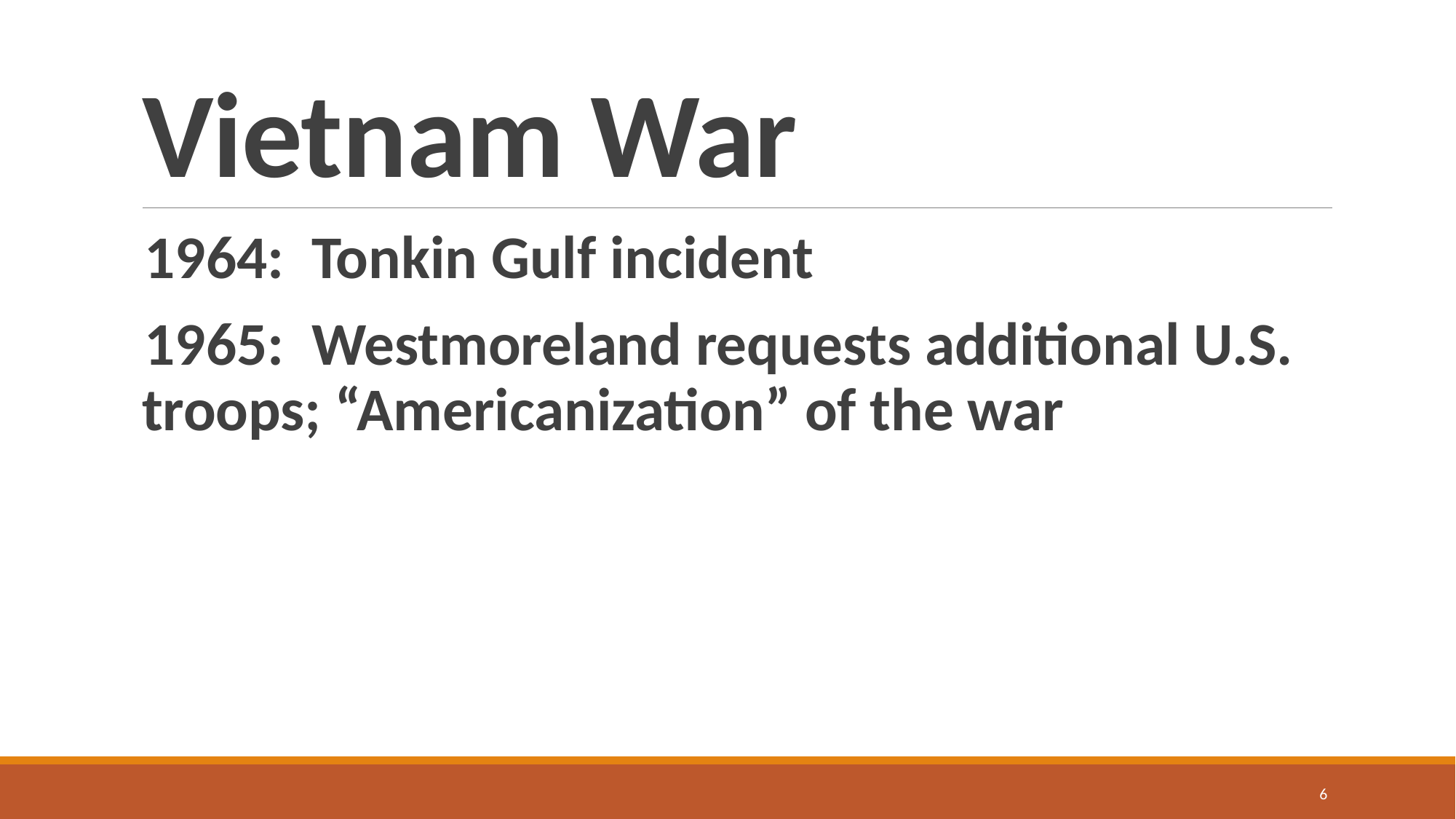

# Vietnam War
1964:  Tonkin Gulf incident
1965:  Westmoreland requests additional U.S. troops; “Americanization” of the war

6